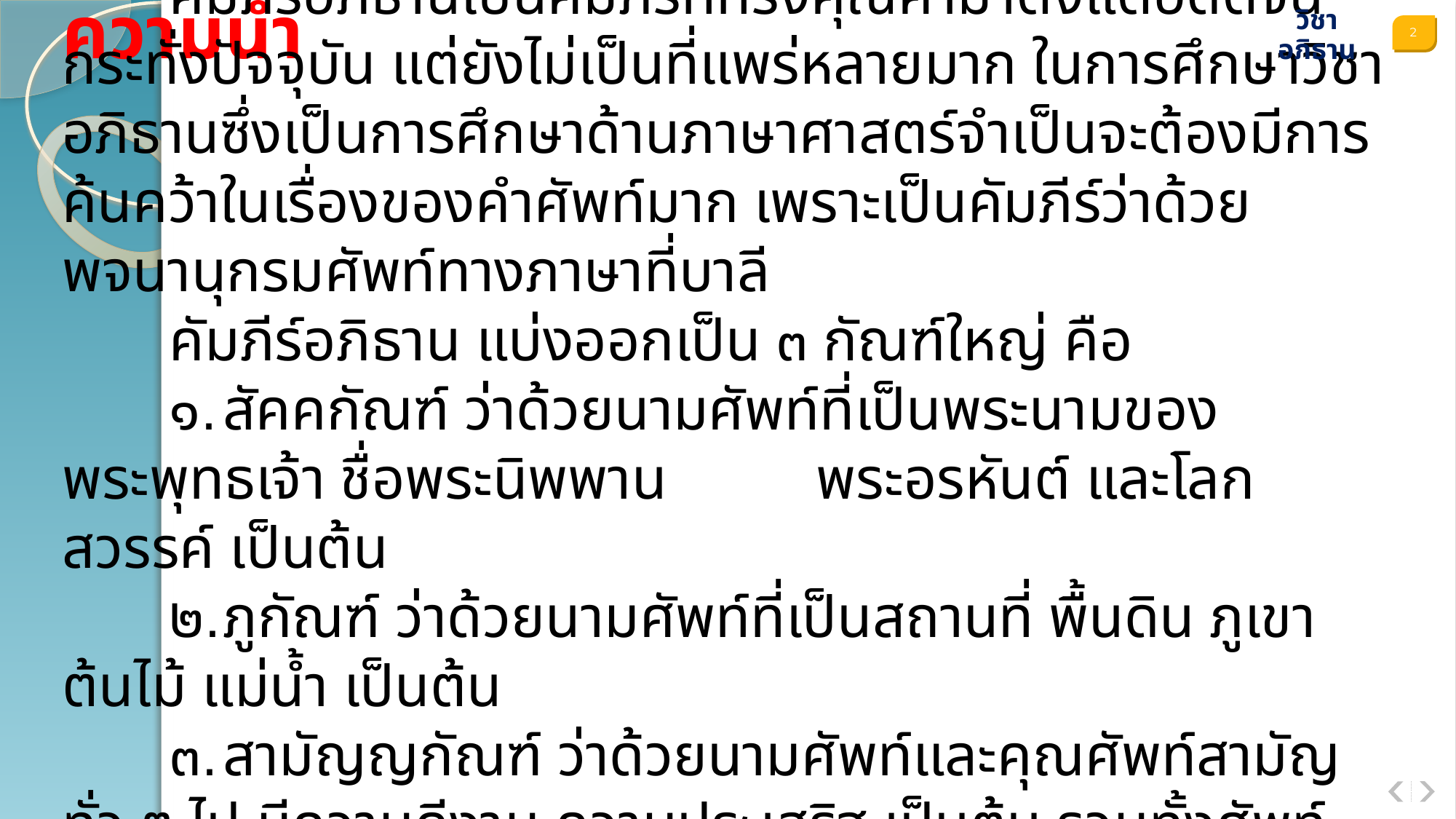

วิชาอภิธาน
ความนำ
		คัมภีร์อภิธานเป็นคัมภีร์ที่ทรงคุณค่ามาตั้งแต่อดีตจนกระทั่งปัจจุบัน แต่ยังไม่เป็นที่แพร่หลายมาก ในการศึกษาวิชาอภิธานซึ่งเป็นการศึกษาด้านภาษาศาสตร์จำเป็นจะต้องมีการค้นคว้าในเรื่องของคำศัพท์มาก เพราะเป็นคัมภีร์ว่าด้วยพจนานุกรมศัพท์ทางภาษาที่บาลี
		คัมภีร์อภิธาน แบ่งออกเป็น ๓ กัณฑ์ใหญ่ คือ
		๑.	สัคคกัณฑ์ ว่าด้วยนามศัพท์ที่เป็นพระนามของพระพุทธเจ้า ชื่อพระนิพพาน          พระอรหันต์ และโลกสวรรค์ เป็นต้น
		๒.	ภูกัณฑ์ ว่าด้วยนามศัพท์ที่เป็นสถานที่ พื้นดิน ภูเขา ต้นไม้ แม่น้ำ เป็นต้น
		๓.	สามัญญกัณฑ์ ว่าด้วยนามศัพท์และคุณศัพท์สามัญทั่ว ๆ ไป มีความดีงาม ความประเสริฐ เป็นต้น รวมทั้งศัพท์เป็นนิบาตบทและอุปสัคบท มีจำนวนทั้งสิ้น ๑,๒๒๑ คาถา